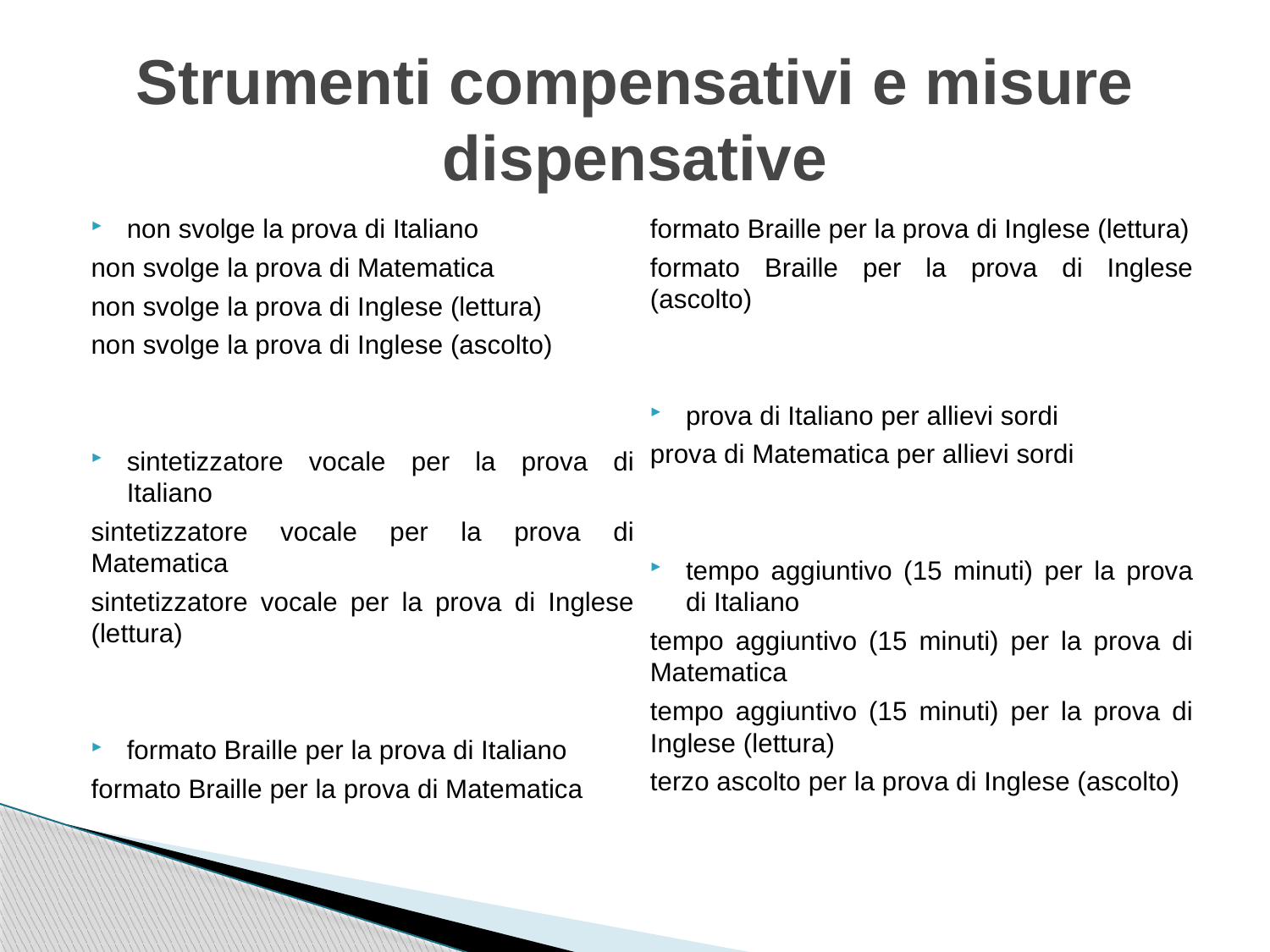

# Strumenti compensativi e misure dispensative
non svolge la prova di Italiano
non svolge la prova di Matematica
non svolge la prova di Inglese (lettura)
non svolge la prova di Inglese (ascolto)

sintetizzatore vocale per la prova di Italiano
sintetizzatore vocale per la prova di Matematica
sintetizzatore vocale per la prova di Inglese (lettura)

formato Braille per la prova di Italiano
formato Braille per la prova di Matematica
formato Braille per la prova di Inglese (lettura)
formato Braille per la prova di Inglese (ascolto)

prova di Italiano per allievi sordi
prova di Matematica per allievi sordi

tempo aggiuntivo (15 minuti) per la prova di Italiano
tempo aggiuntivo (15 minuti) per la prova di Matematica
tempo aggiuntivo (15 minuti) per la prova di Inglese (lettura)
terzo ascolto per la prova di Inglese (ascolto)